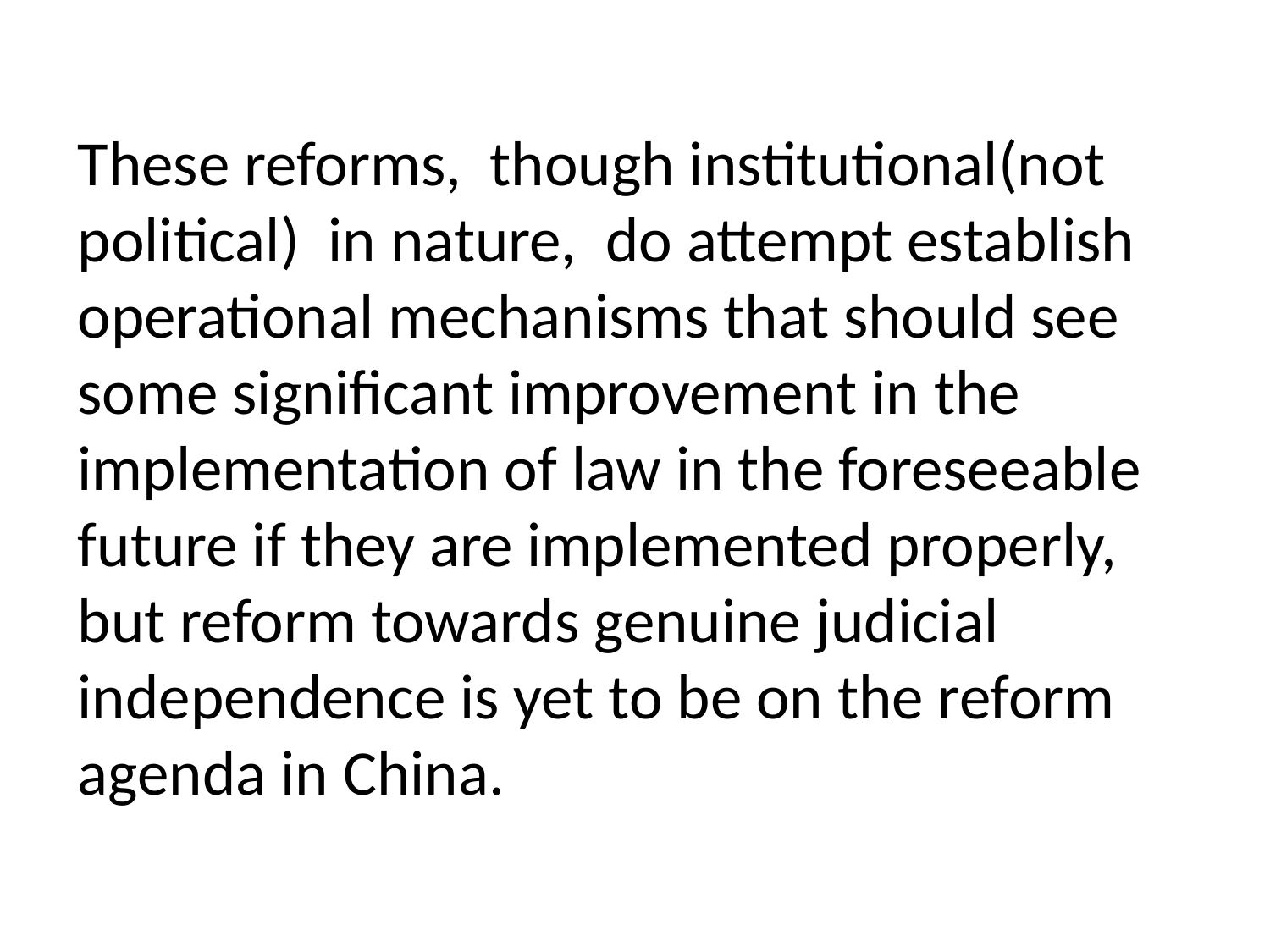

These reforms,  though institutional(not political)  in nature,  do attempt establish operational mechanisms that should see some significant improvement in the implementation of law in the foreseeable future if they are implemented properly,  but reform towards genuine judicial independence is yet to be on the reform agenda in China.